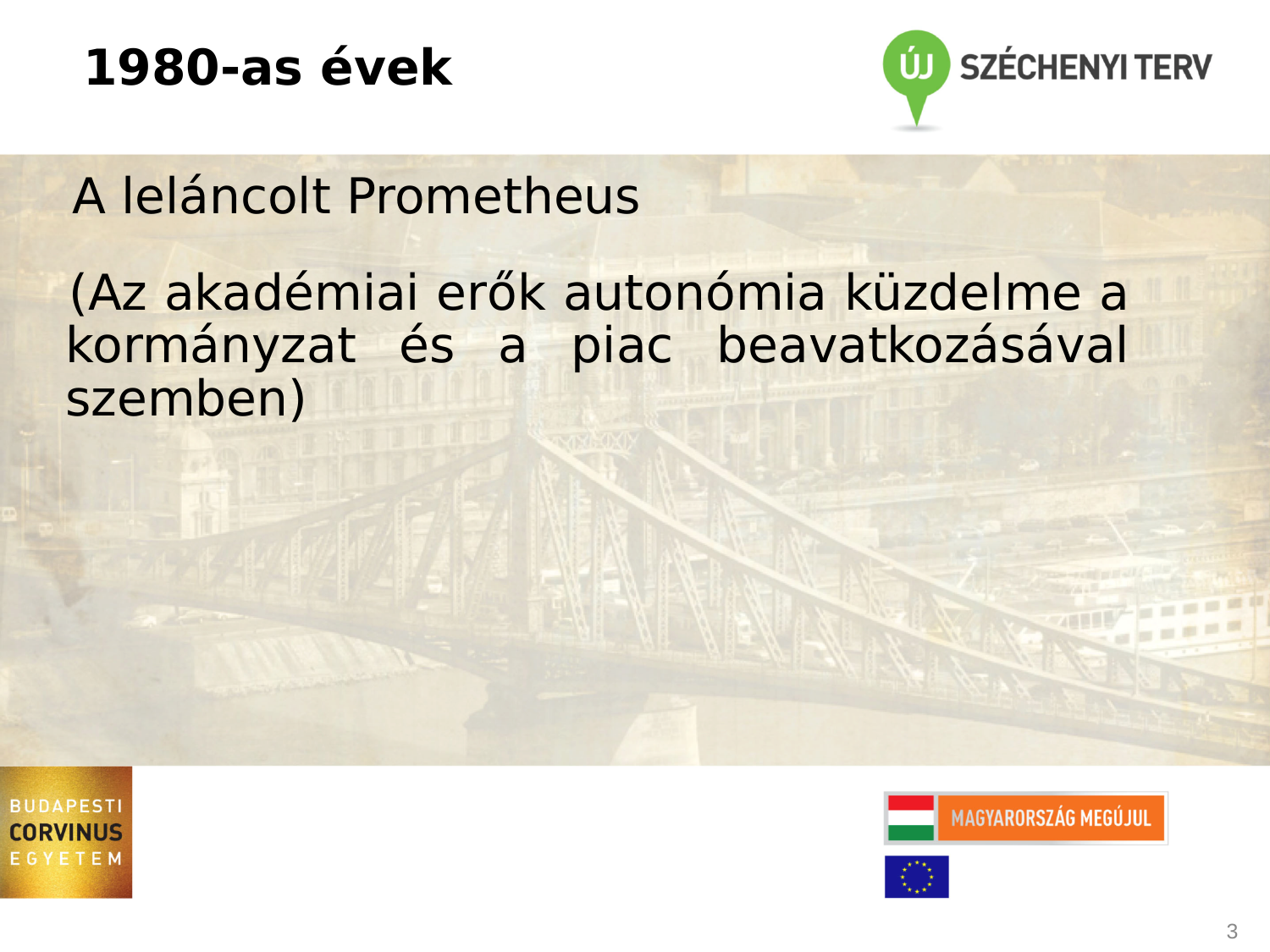

# 1980-as évek
   A leláncolt Prometheus

   (Az akadémiai erők autonómia küzdelme a kormányzat és a piac beavatkozásával szemben)
3